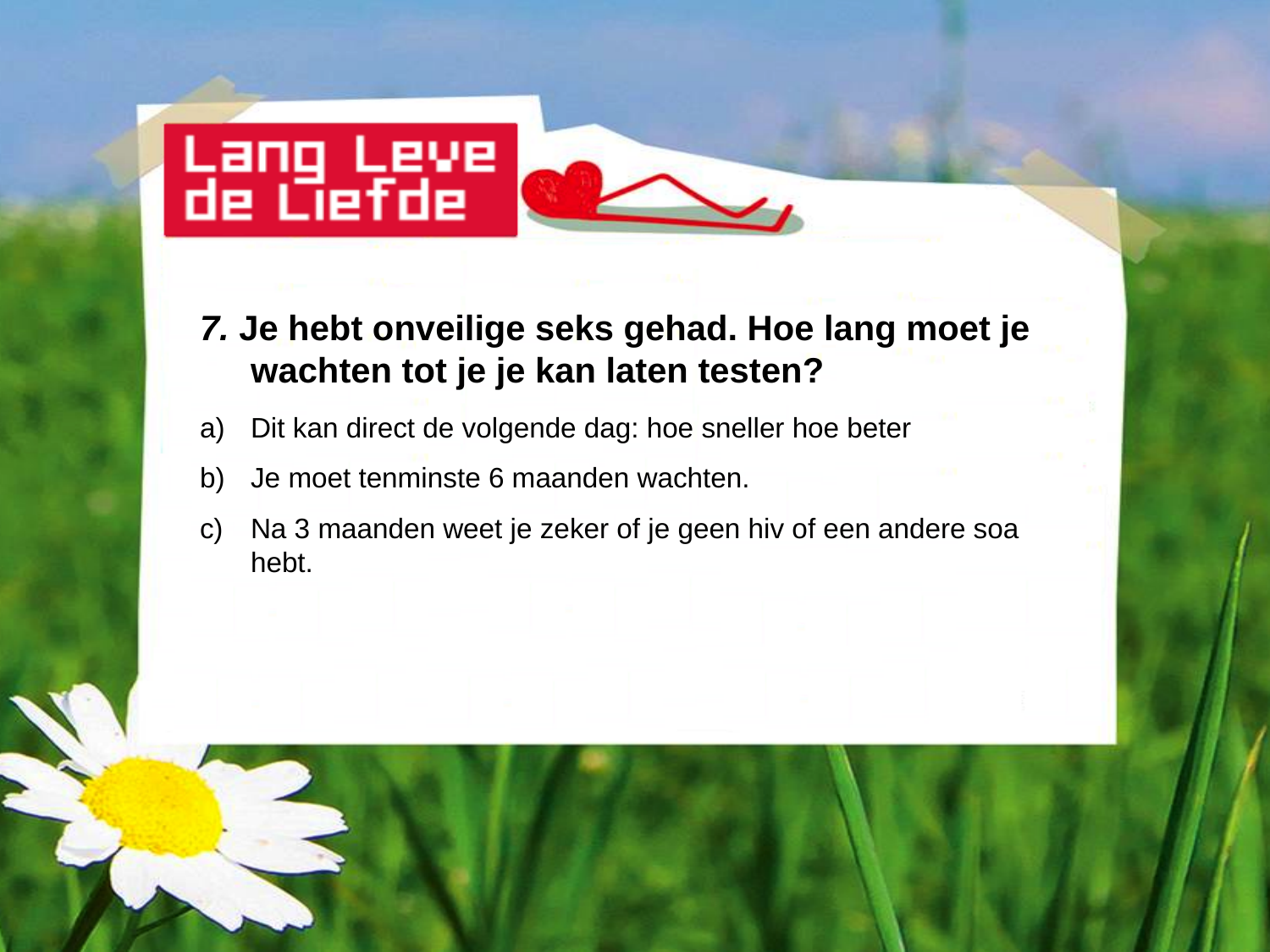

7. Je hebt onveilige seks gehad. Hoe lang moet je wachten tot je je kan laten testen?
Dit kan direct de volgende dag: hoe sneller hoe beter
Je moet tenminste 6 maanden wachten.
Na 3 maanden weet je zeker of je geen hiv of een andere soa hebt.